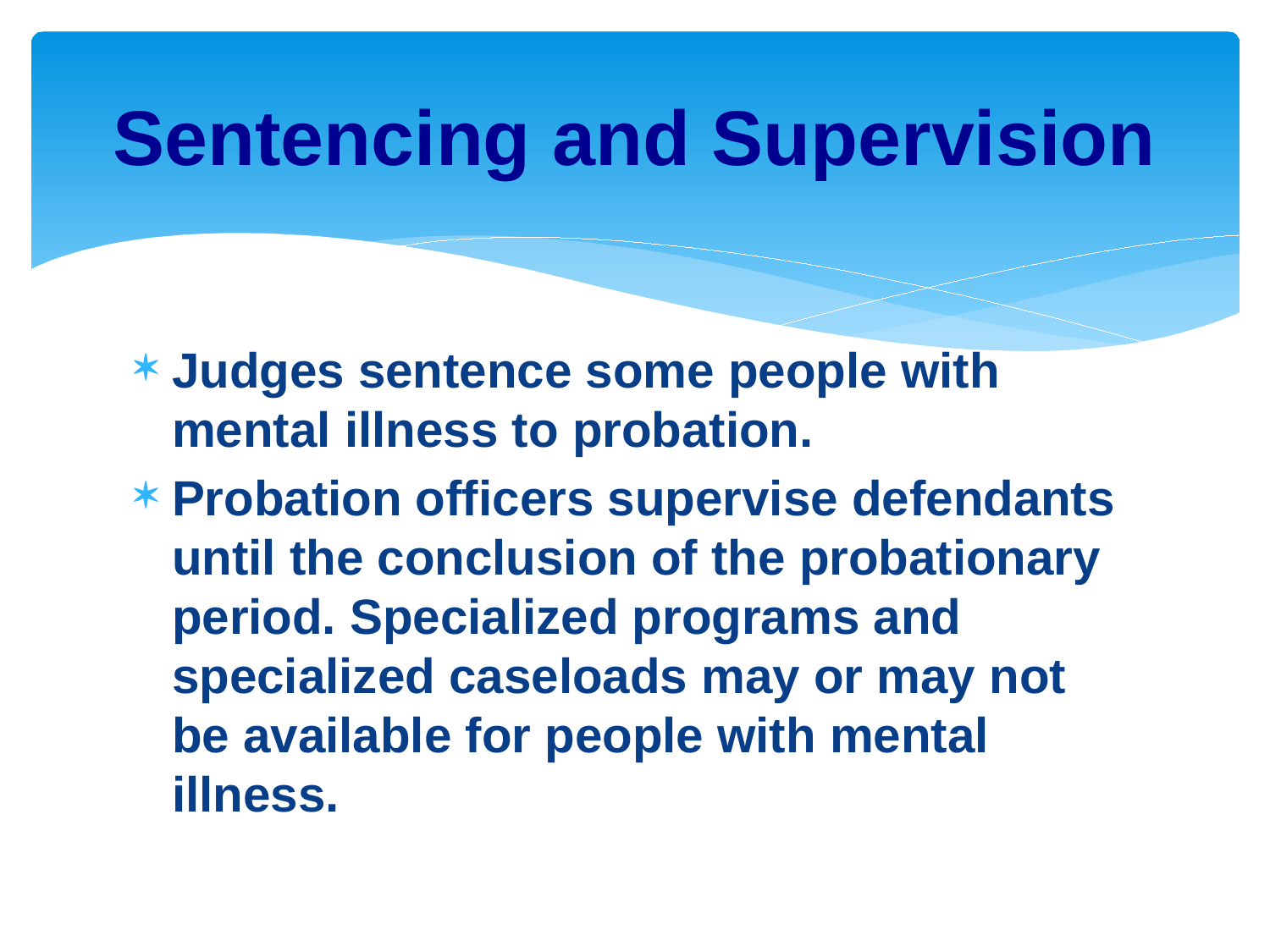

# Sentencing and Supervision
Judges sentence some people with mental illness to probation.
Probation officers supervise defendants until the conclusion of the probationary period. Specialized programs and specialized caseloads may or may not be available for people with mental illness.